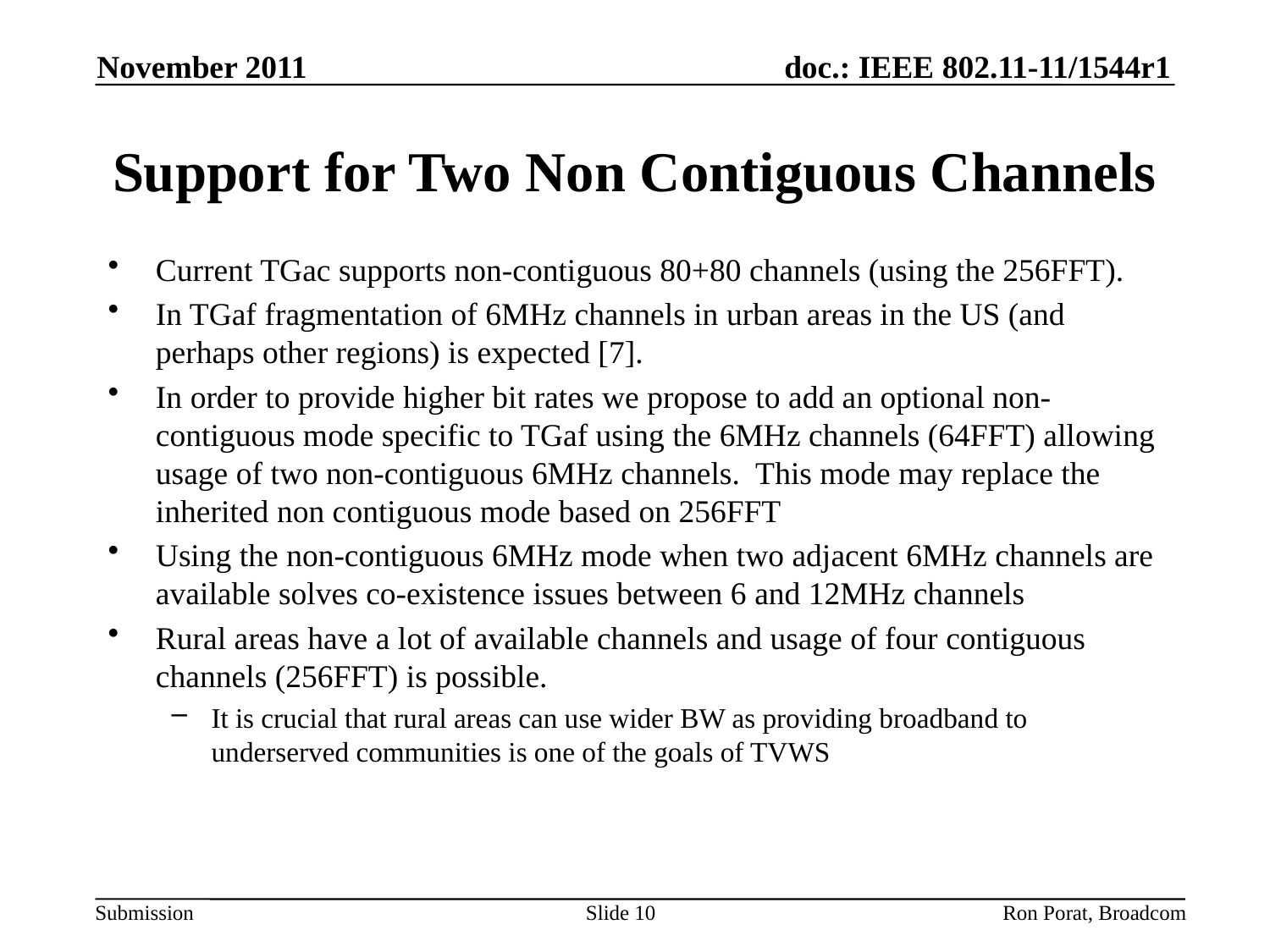

November 2011
# Support for Two Non Contiguous Channels
Current TGac supports non-contiguous 80+80 channels (using the 256FFT).
In TGaf fragmentation of 6MHz channels in urban areas in the US (and perhaps other regions) is expected [7].
In order to provide higher bit rates we propose to add an optional non-contiguous mode specific to TGaf using the 6MHz channels (64FFT) allowing usage of two non-contiguous 6MHz channels.  This mode may replace the inherited non contiguous mode based on 256FFT
Using the non-contiguous 6MHz mode when two adjacent 6MHz channels are available solves co-existence issues between 6 and 12MHz channels
Rural areas have a lot of available channels and usage of four contiguous channels (256FFT) is possible.
It is crucial that rural areas can use wider BW as providing broadband to underserved communities is one of the goals of TVWS

Ron Porat, Broadcom
Slide 10